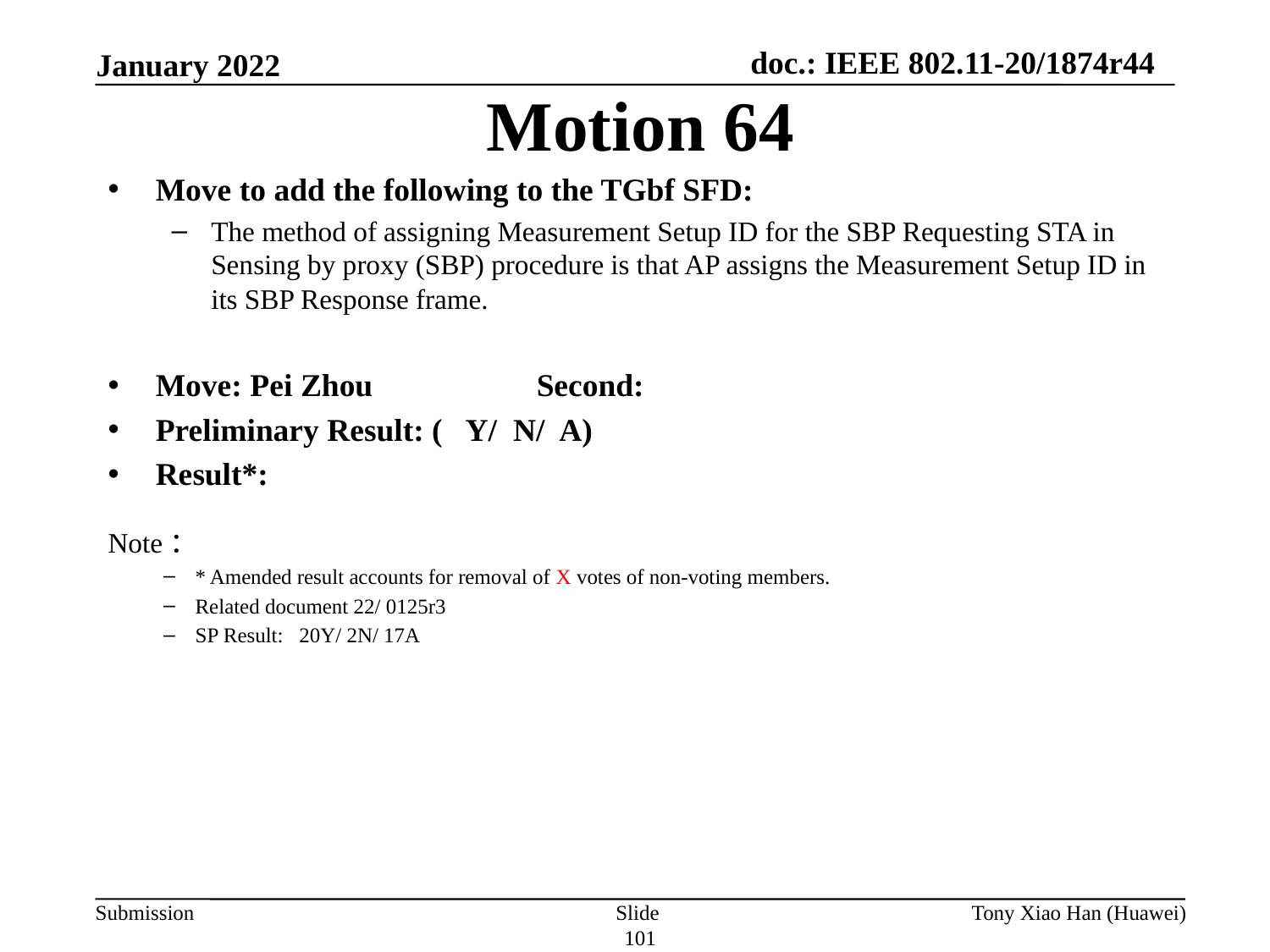

Motion 64

Move to add the following to the TGbf SFD:
The method of assigning Measurement Setup ID for the SBP Requesting STA in Sensing by proxy (SBP) procedure is that AP assigns the Measurement Setup ID in its SBP Response frame.

Move: Pei Zhou		Second:
Preliminary Result: (   Y/  N/  A)
Result*:

Note：
* Amended result accounts for removal of X votes of non-voting members.
Related document 22/ 0125r3
SP Result:   20Y/ 2N/ 17A

Slide 101
Tony Xiao Han (Huawei)